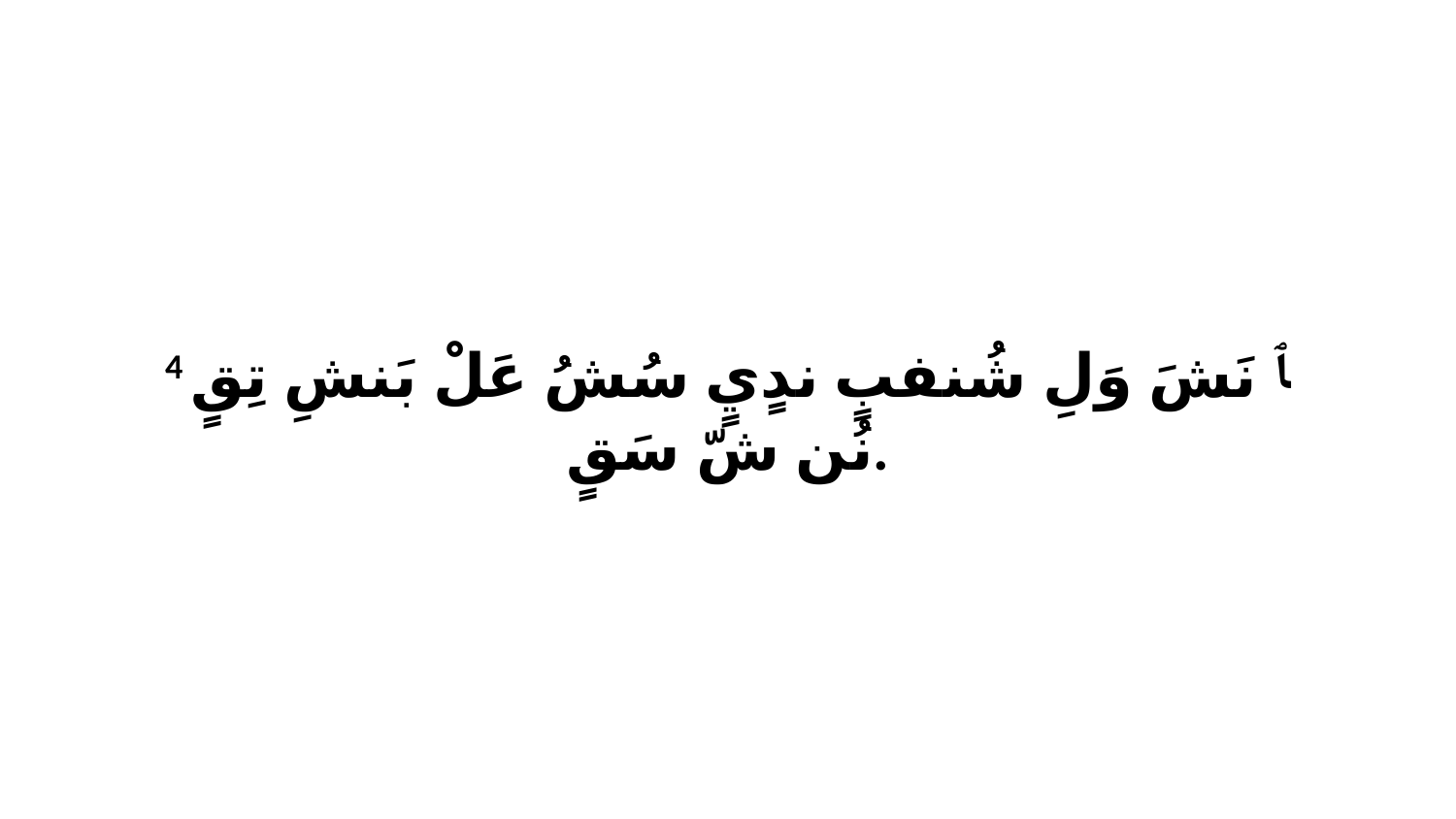

4 ﭑ نَشَ وَلِ شُنفبٍ ندٍيٍ سُشُ عَلْ بَنشِ تِقٍ نُن شّ سَقٍ.